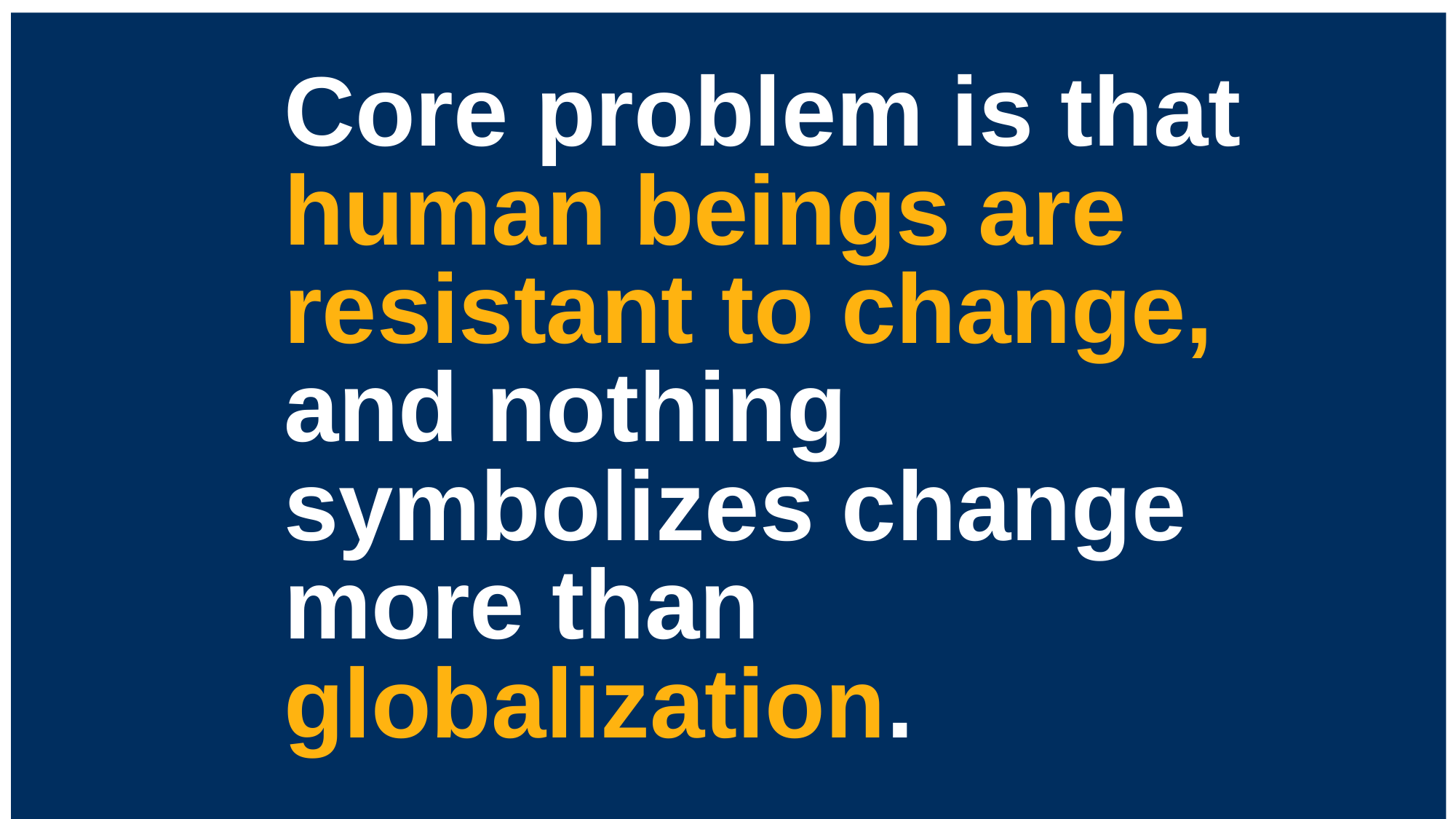

Core problem is that
human beings are resistant to change, and nothing symbolizes change more than globalization.